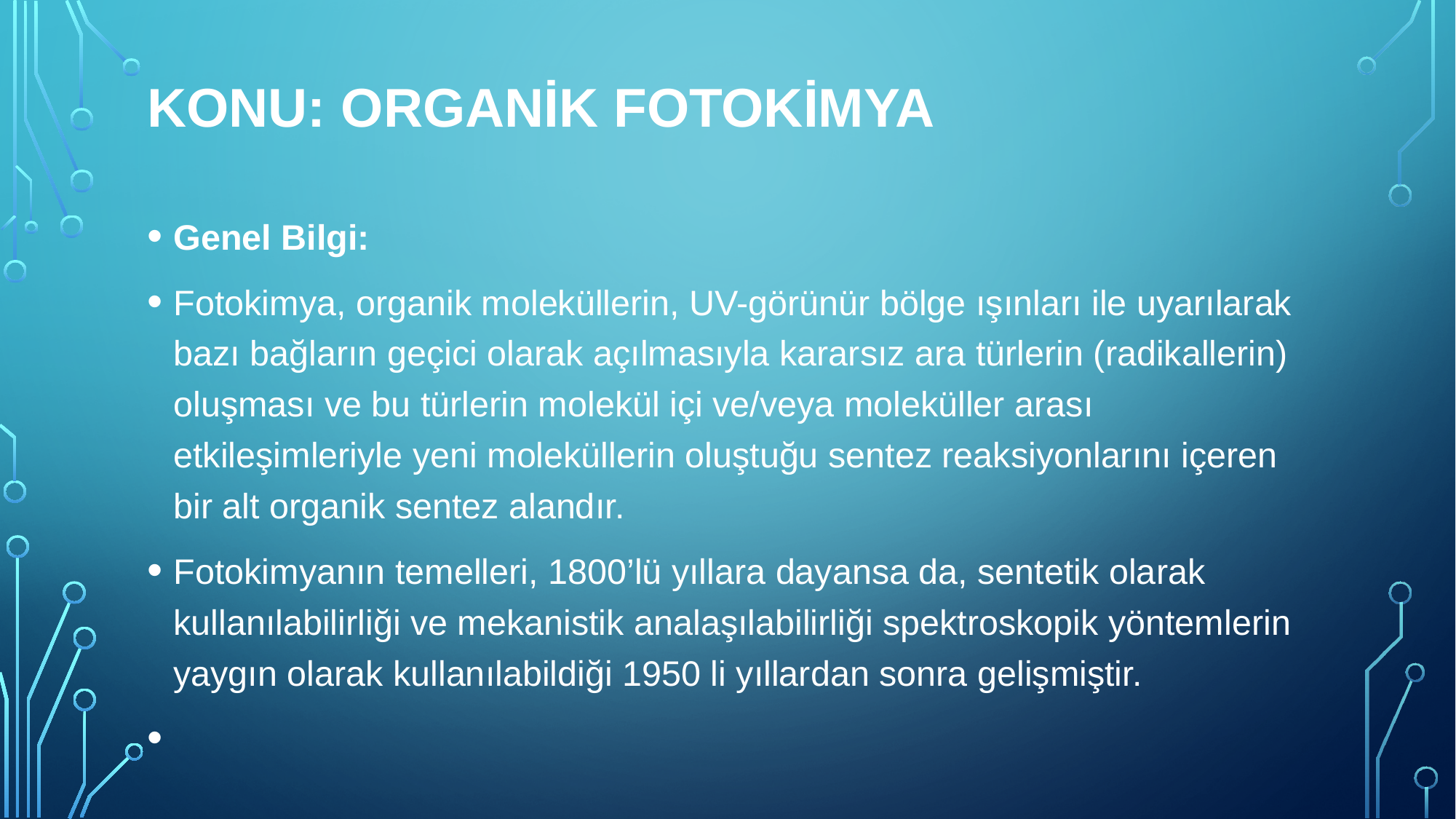

# Konu: ORGANİK FOTOKİMYA
Genel Bilgi:
Fotokimya, organik moleküllerin, UV-görünür bölge ışınları ile uyarılarak bazı bağların geçici olarak açılmasıyla kararsız ara türlerin (radikallerin) oluşması ve bu türlerin molekül içi ve/veya moleküller arası etkileşimleriyle yeni moleküllerin oluştuğu sentez reaksiyonlarını içeren bir alt organik sentez alandır.
Fotokimyanın temelleri, 1800’lü yıllara dayansa da, sentetik olarak kullanılabilirliği ve mekanistik analaşılabilirliği spektroskopik yöntemlerin yaygın olarak kullanılabildiği 1950 li yıllardan sonra gelişmiştir.